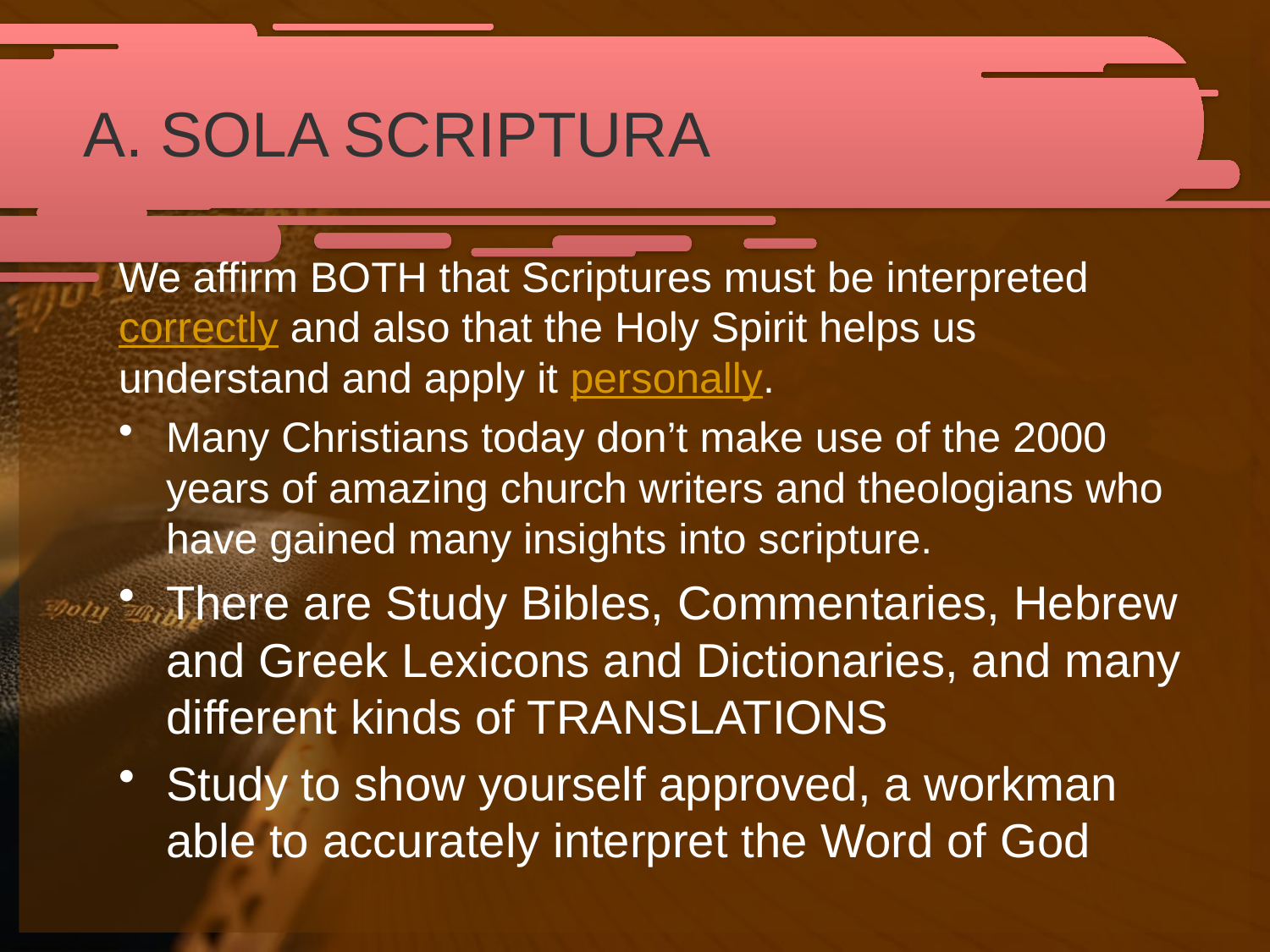

# A. SOLA SCRIPTURA
We affirm BOTH that Scriptures must be interpreted correctly and also that the Holy Spirit helps us understand and apply it personally.
Many Christians today don’t make use of the 2000 years of amazing church writers and theologians who have gained many insights into scripture.
There are Study Bibles, Commentaries, Hebrew and Greek Lexicons and Dictionaries, and many different kinds of TRANSLATIONS
Study to show yourself approved, a workman able to accurately interpret the Word of God